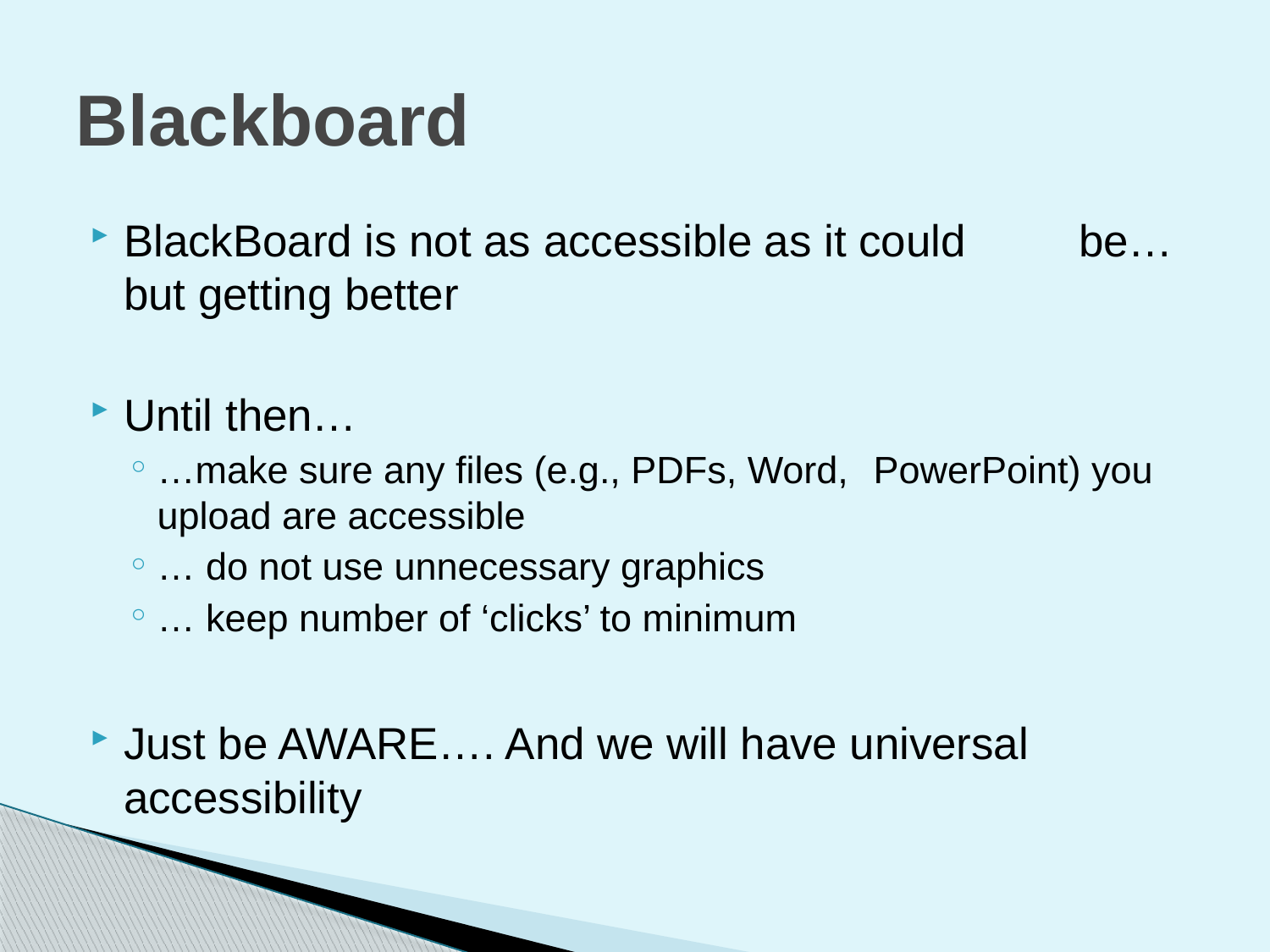

# Blackboard
BlackBoard is not as accessible as it could 	be…but getting better

Until then…
…make sure any files (e.g., PDFs, Word, 					PowerPoint) you upload are accessible
… do not use unnecessary graphics
… keep number of ‘clicks’ to minimum

Just be AWARE…. And we will have universal 	accessibility